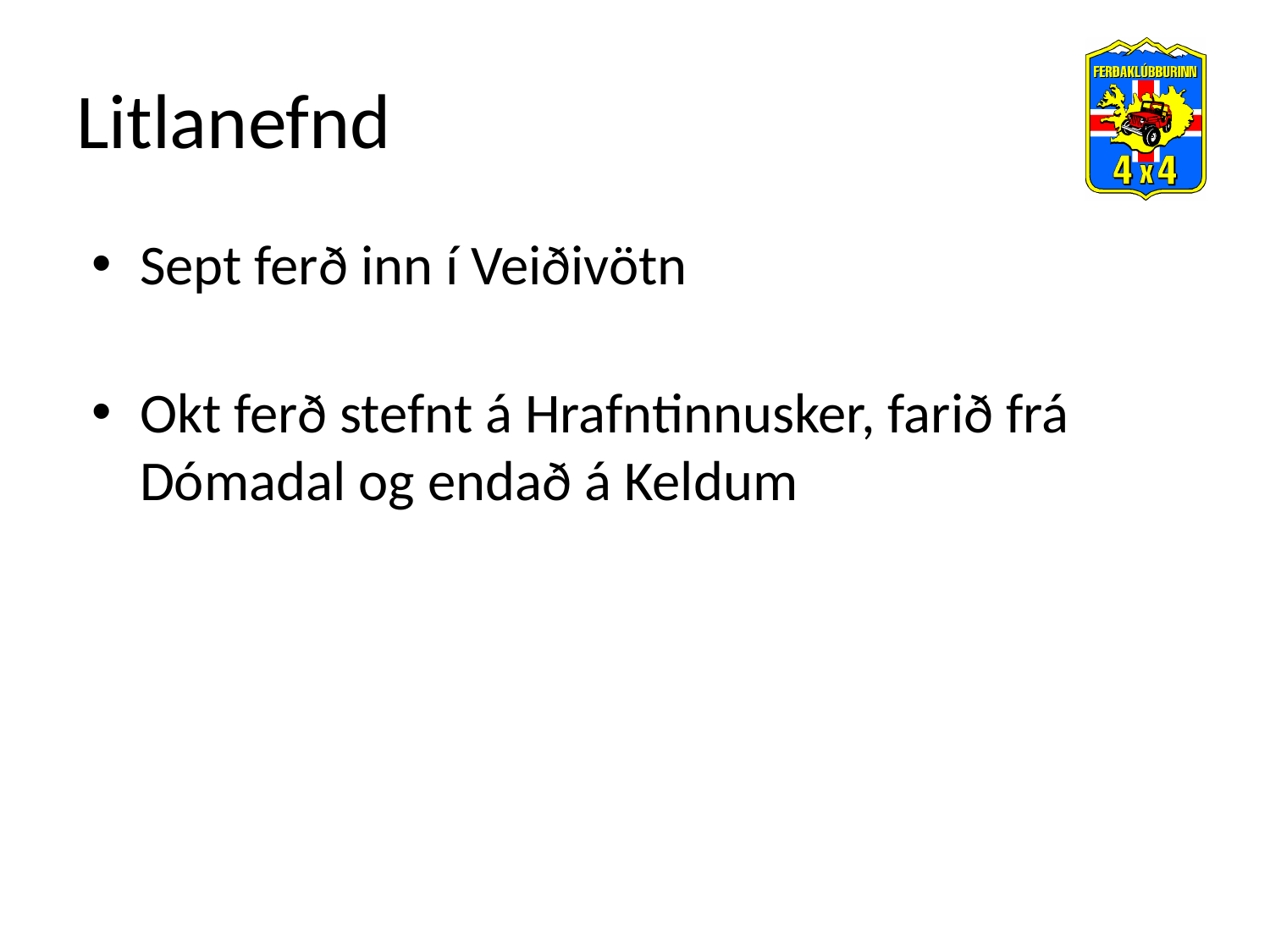

# Litlanefnd
Sept ferð inn í Veiðivötn

Okt ferð stefnt á Hrafntinnusker, farið frá Dómadal og endað á Keldum